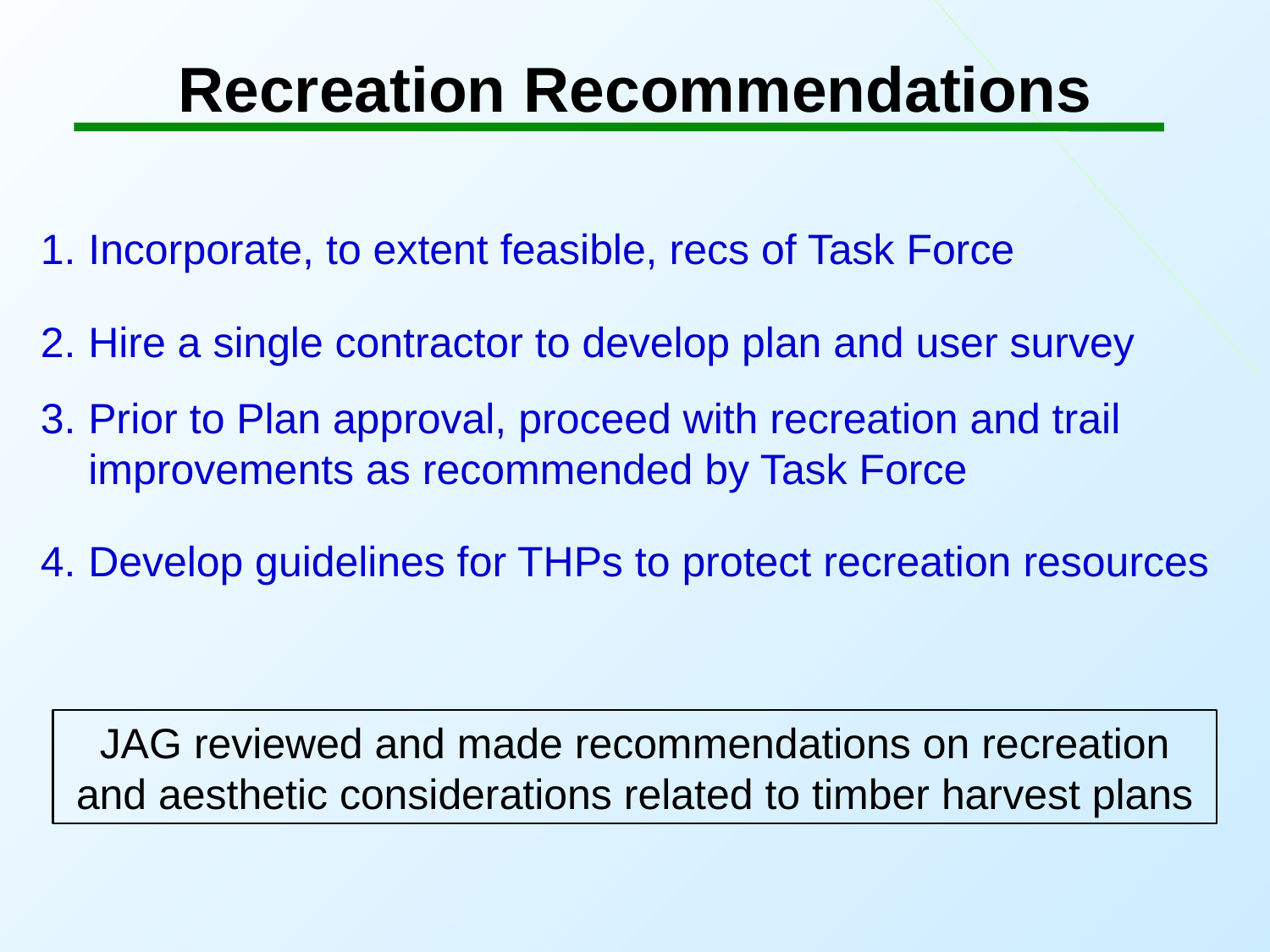

Recreation Recommendations
Incorporate, to extent feasible, recs of Task Force

Hire a single contractor to develop plan and user survey

Prior to Plan approval, proceed with recreation and trail improvements as recommended by Task Force

Develop guidelines for THPs to protect recreation resources

JAG reviewed and made recommendations on recreation and aesthetic considerations related to timber harvest plans